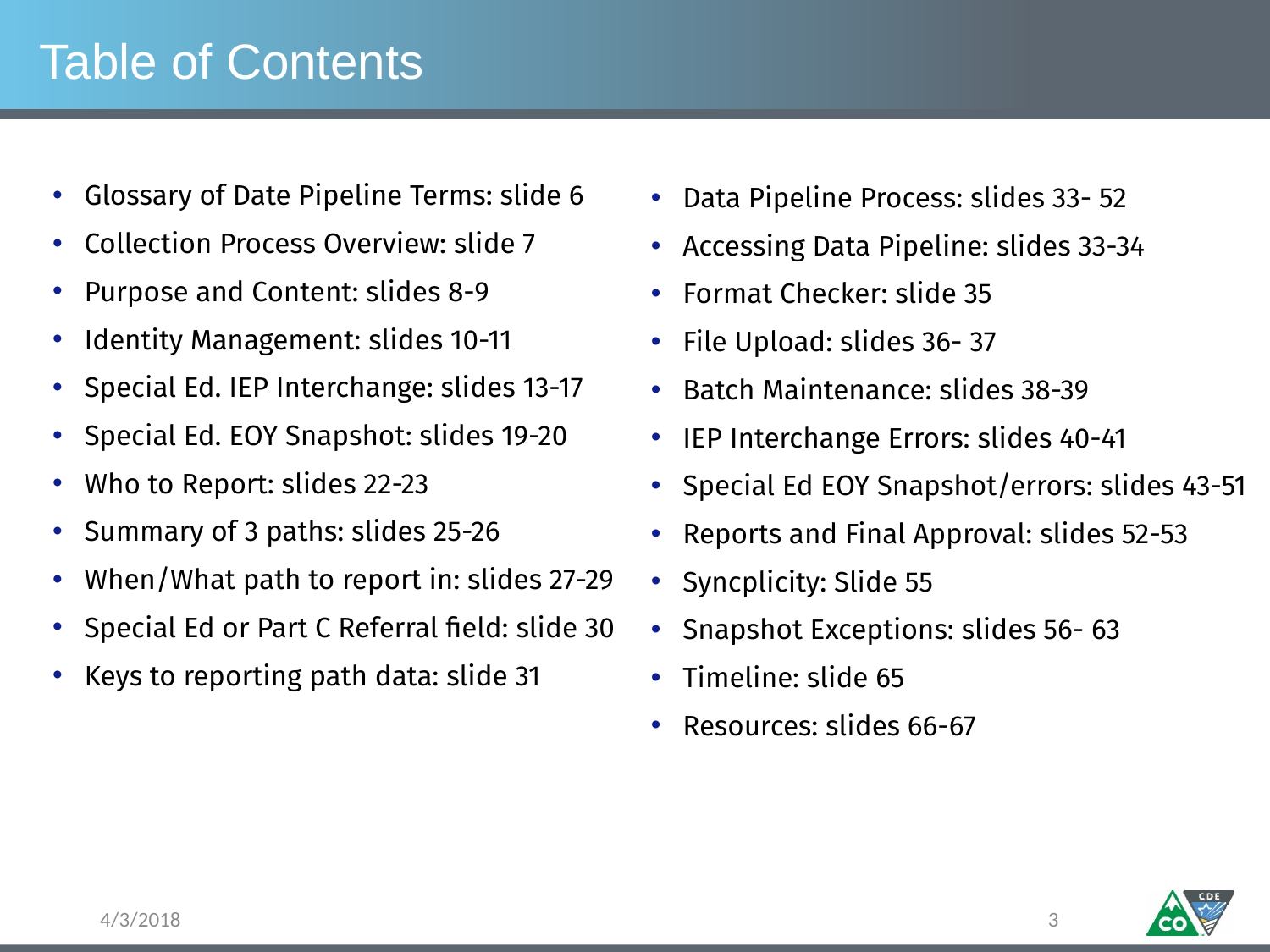

# Table of Contents

Glossary of Date Pipeline Terms: slide 6
Collection Process Overview: slide 7
Purpose and Content: slides 8-9
Identity Management: slides 10-11
Special Ed. IEP Interchange: slides 13-17
Special Ed. EOY Snapshot: slides 19-20
Who to Report: slides 22-23
Summary of 3 paths: slides 25-26
When/What path to report in: slides 27-29
Special Ed or Part C Referral field: slide 30
Keys to reporting path data: slide 31

Data Pipeline Process: slides 33- 52
Accessing Data Pipeline: slides 33-34
Format Checker: slide 35
File Upload: slides 36- 37
Batch Maintenance: slides 38-39
IEP Interchange Errors: slides 40-41
Special Ed EOY Snapshot/errors: slides 43-51
Reports and Final Approval: slides 52-53
Syncplicity: Slide 55
Snapshot Exceptions: slides 56- 63
Timeline: slide 65
Resources: slides 66-67